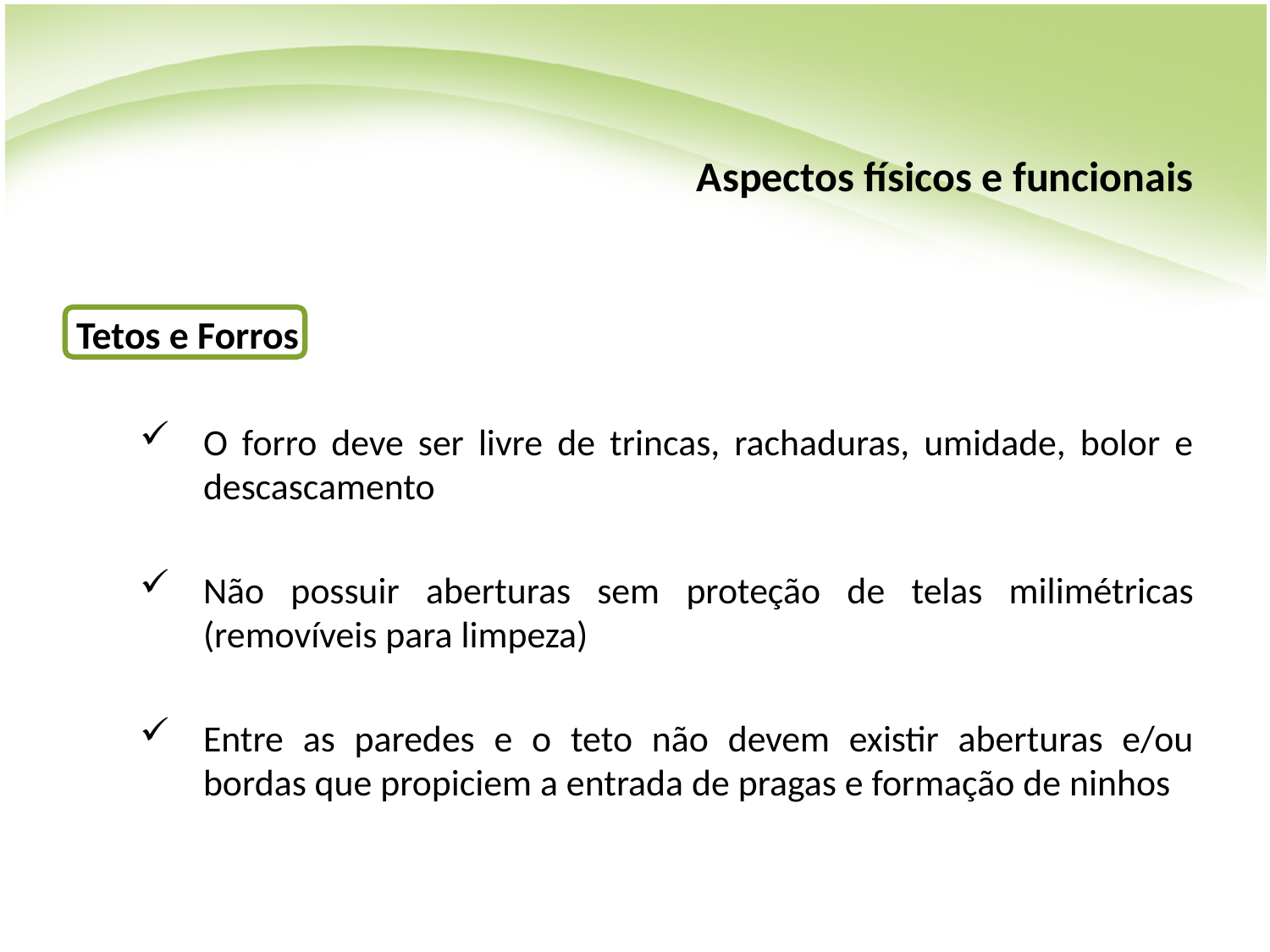

# Aspectos físicos e funcionais
Tetos e Forros

O forro deve ser livre de trincas, rachaduras, umidade, bolor e descascamento

Não possuir aberturas sem proteção de telas milimétricas (removíveis para limpeza)

Entre as paredes e o teto não devem existir aberturas e/ou bordas que propiciem a entrada de pragas e formação de ninhos